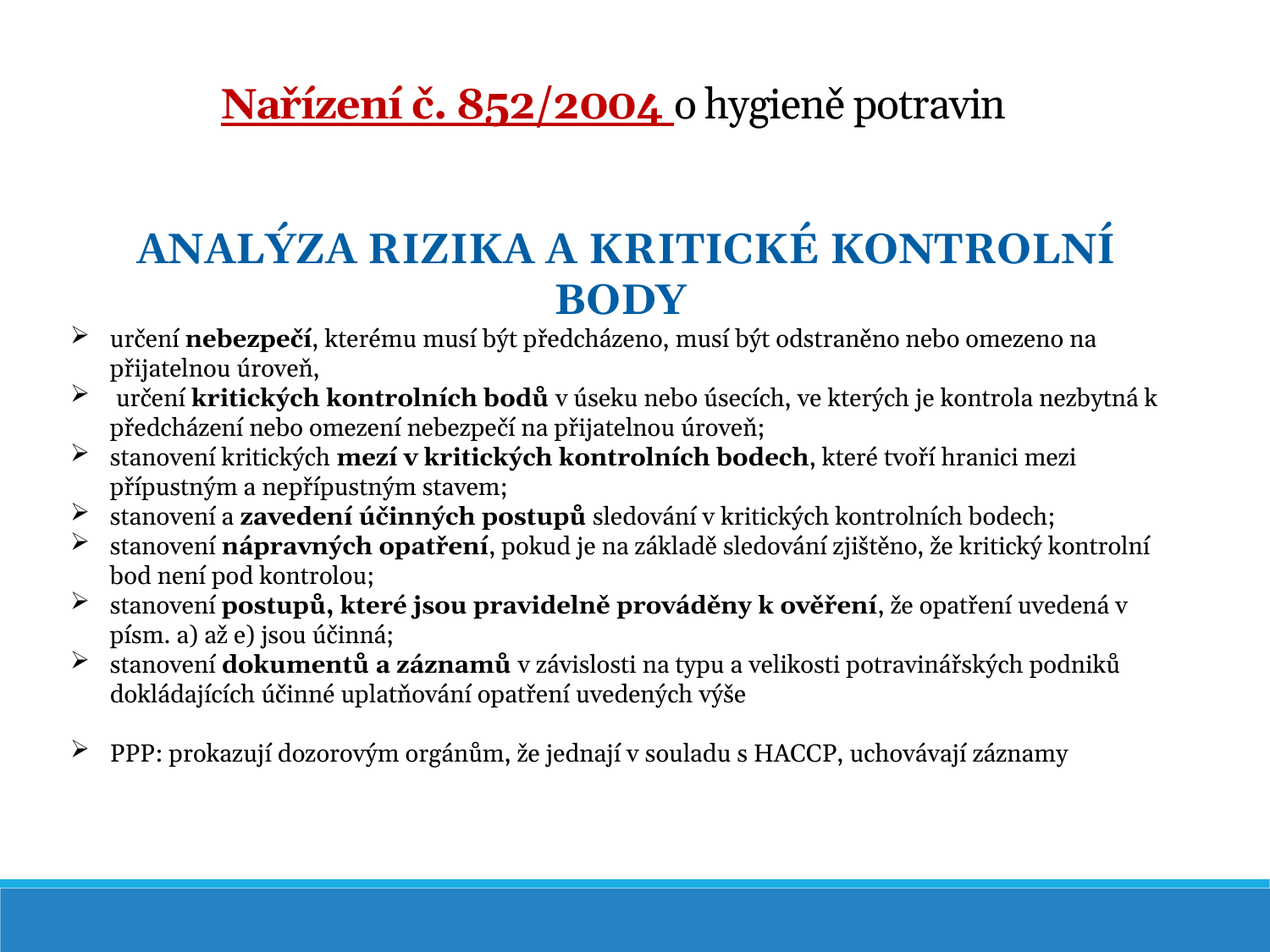

Nařízení č. 852/2004 o hygieně potravin
ANALÝZA RIZIKA A KRITICKÉ KONTROLNÍ BODY
určení nebezpečí, kterému musí být předcházeno, musí být odstraněno nebo omezeno na přijatelnou úroveň,
 určení kritických kontrolních bodů v úseku nebo úsecích, ve kterých je kontrola nezbytná k předcházení nebo omezení nebezpečí na přijatelnou úroveň;
stanovení kritických mezí v kritických kontrolních bodech, které tvoří hranici mezi přípustným a nepřípustným stavem;
stanovení a zavedení účinných postupů sledování v kritických kontrolních bodech;
stanovení nápravných opatření, pokud je na základě sledování zjištěno, že kritický kontrolní bod není pod kontrolou;
stanovení postupů, které jsou pravidelně prováděny k ověření, že opatření uvedená v písm. a) až e) jsou účinná;
stanovení dokumentů a záznamů v závislosti na typu a velikosti potravinářských podniků dokládajících účinné uplatňování opatření uvedených výše

PPP: prokazují dozorovým orgánům, že jednají v souladu s HACCP, uchovávají záznamy